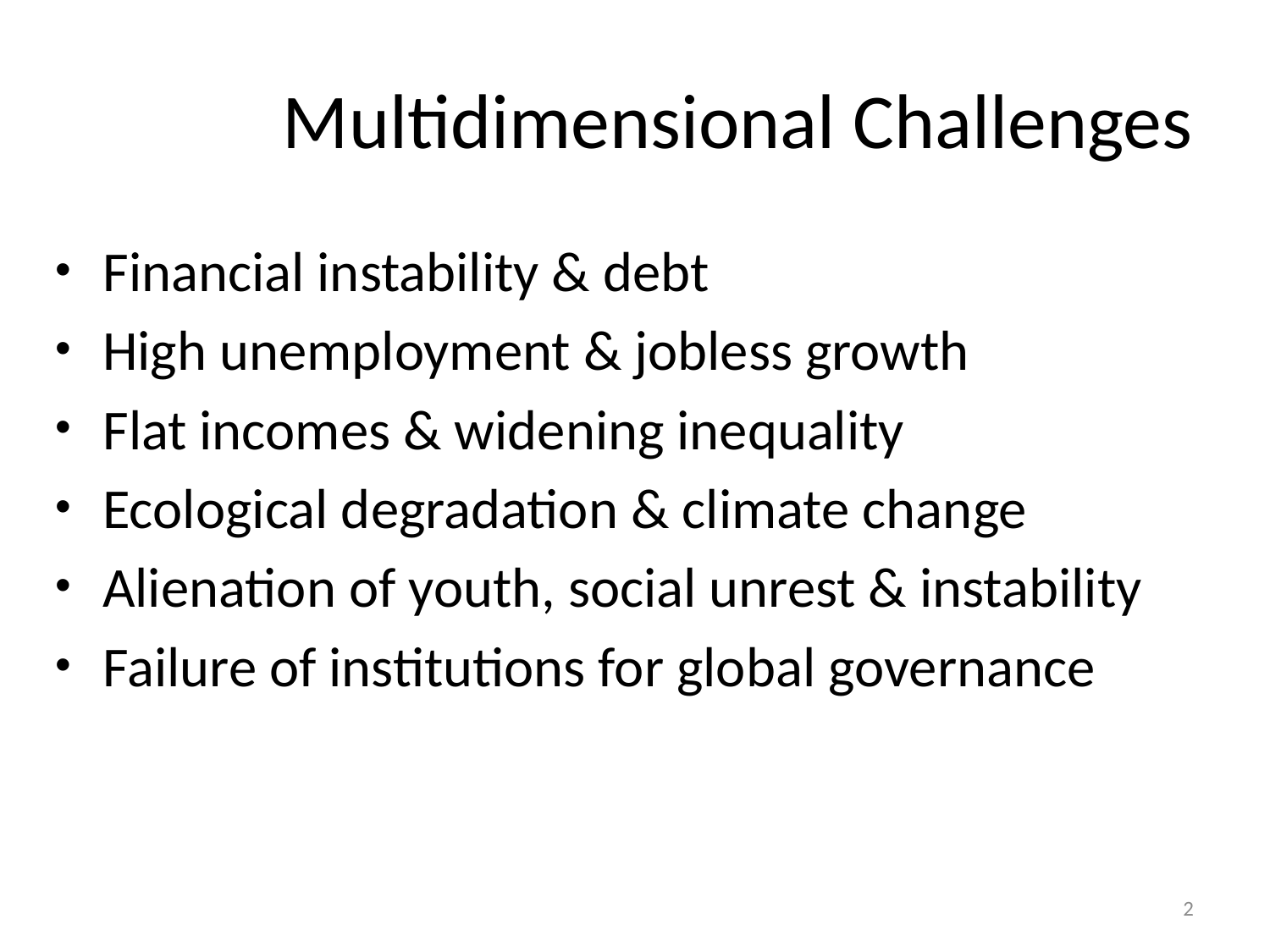

# Multidimensional Challenges
Financial instability & debt
High unemployment & jobless growth
Flat incomes & widening inequality
Ecological degradation & climate change
Alienation of youth, social unrest & instability
Failure of institutions for global governance
2